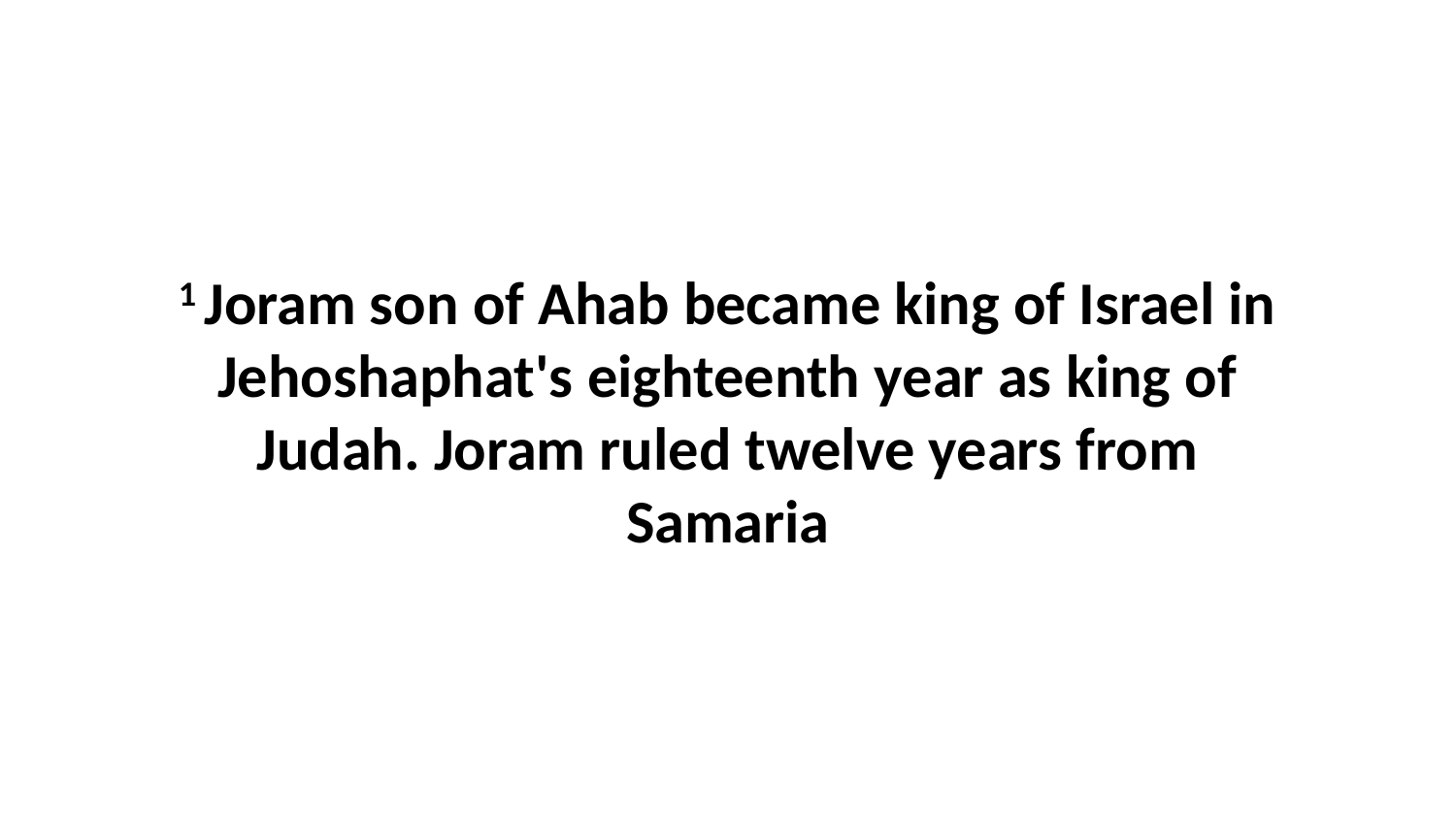

1 Joram son of Ahab became king of Israel in Jehoshaphat's eighteenth year as king of Judah. Joram ruled twelve years from Samaria